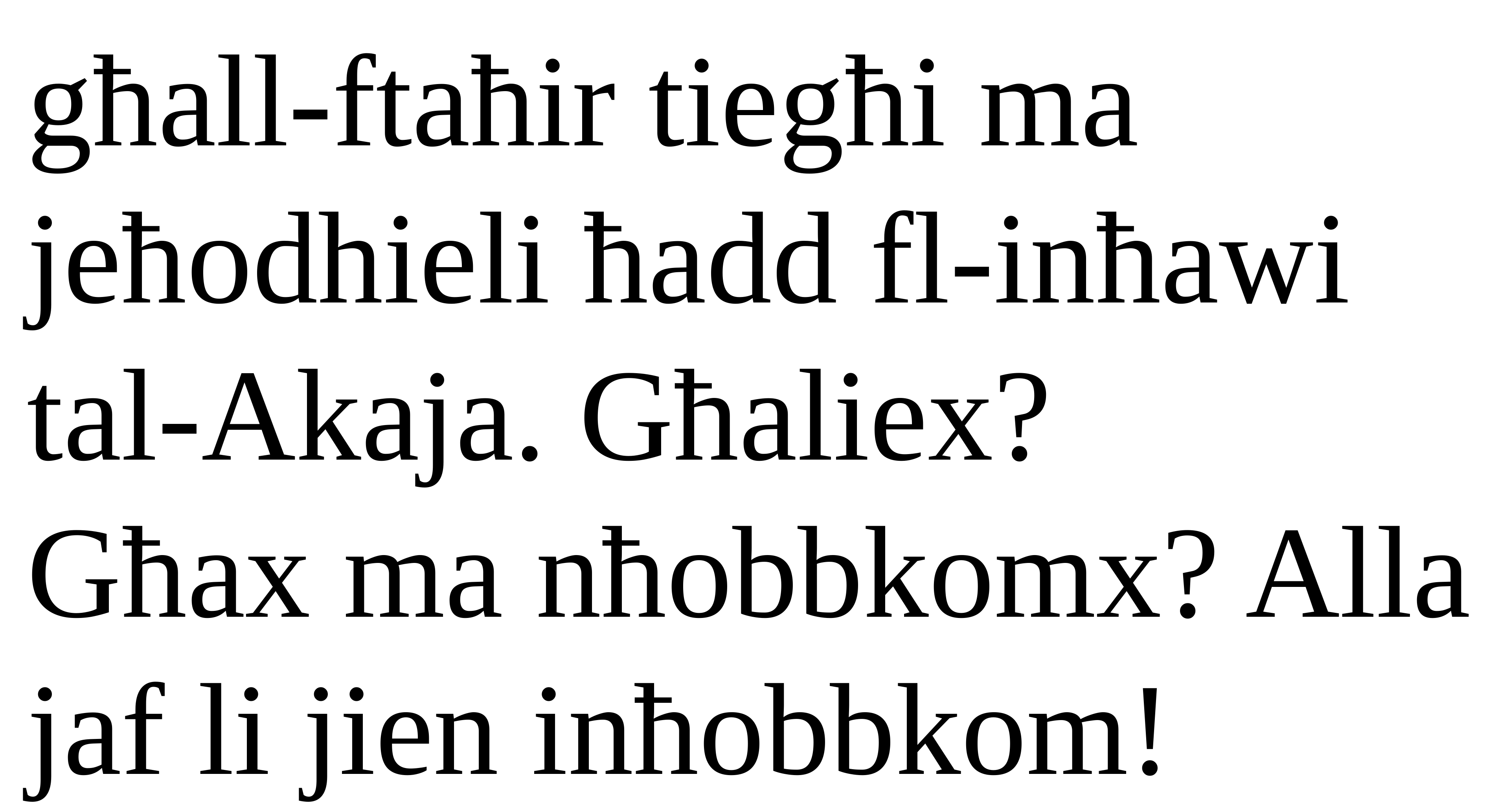

għall-ftaħir tiegħi ma jeħodhieli ħadd fl-inħawi tal-Akaja. Għaliex?
Għax ma nħobbkomx? Alla jaf li jien inħobbkom!